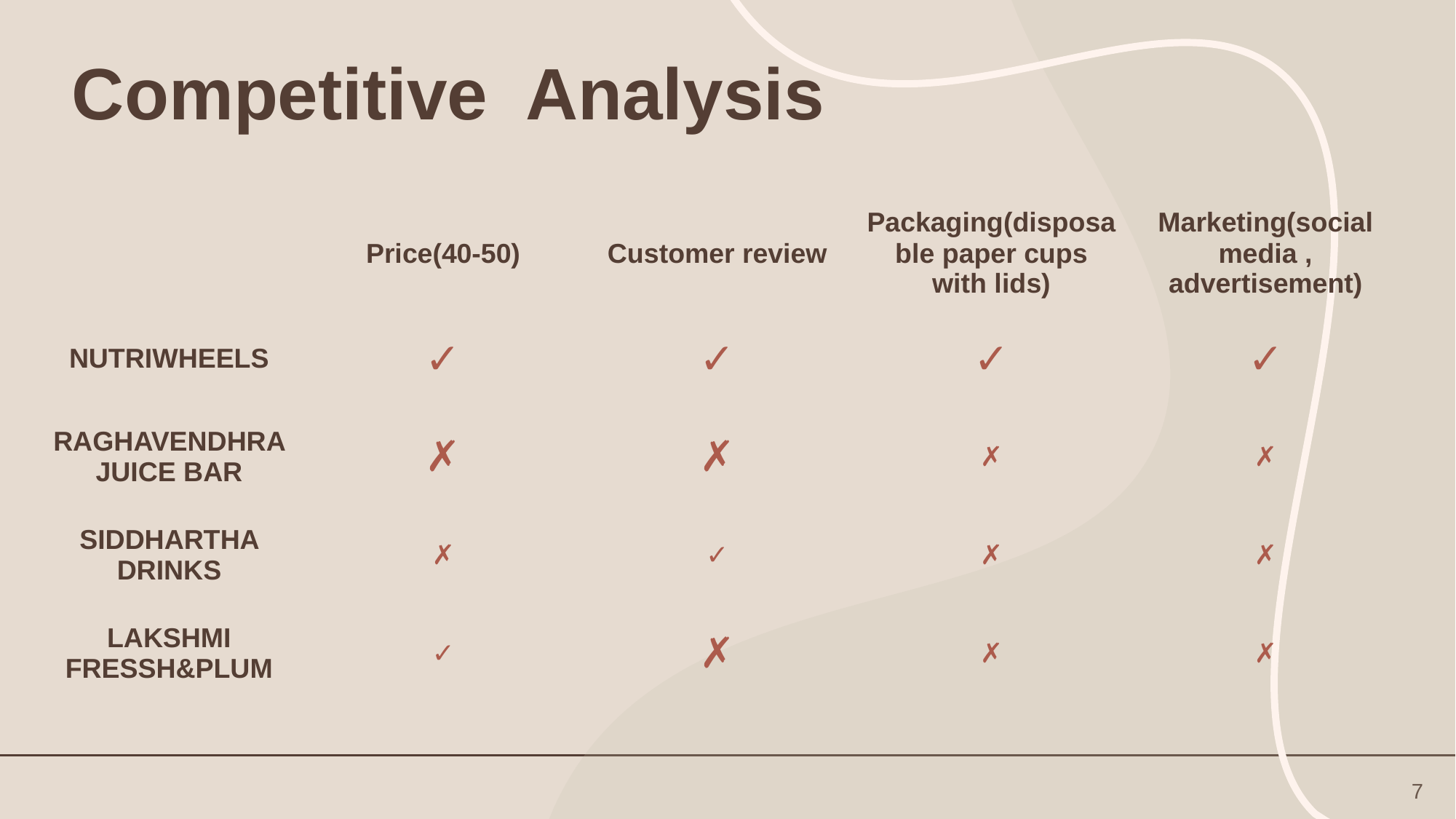

# Competitive  Analysis
|  | Price(40-50) | Customer review | Packaging(disposable paper cups with lids) | Marketing(social media , advertisement) |
| --- | --- | --- | --- | --- |
| NUTRIWHEELS | ✓ | ✓ | ✓ | ✓ |
| RAGHAVENDHRA JUICE BAR | ✗ | ✗ | ✗ | ✗ |
| SIDDHARTHA DRINKS | ✗ | ✓ | ✗ | ✗ |
| LAKSHMI FRESSH&PLUM | ✓ | ✗ | ✗ | ✗ |
7